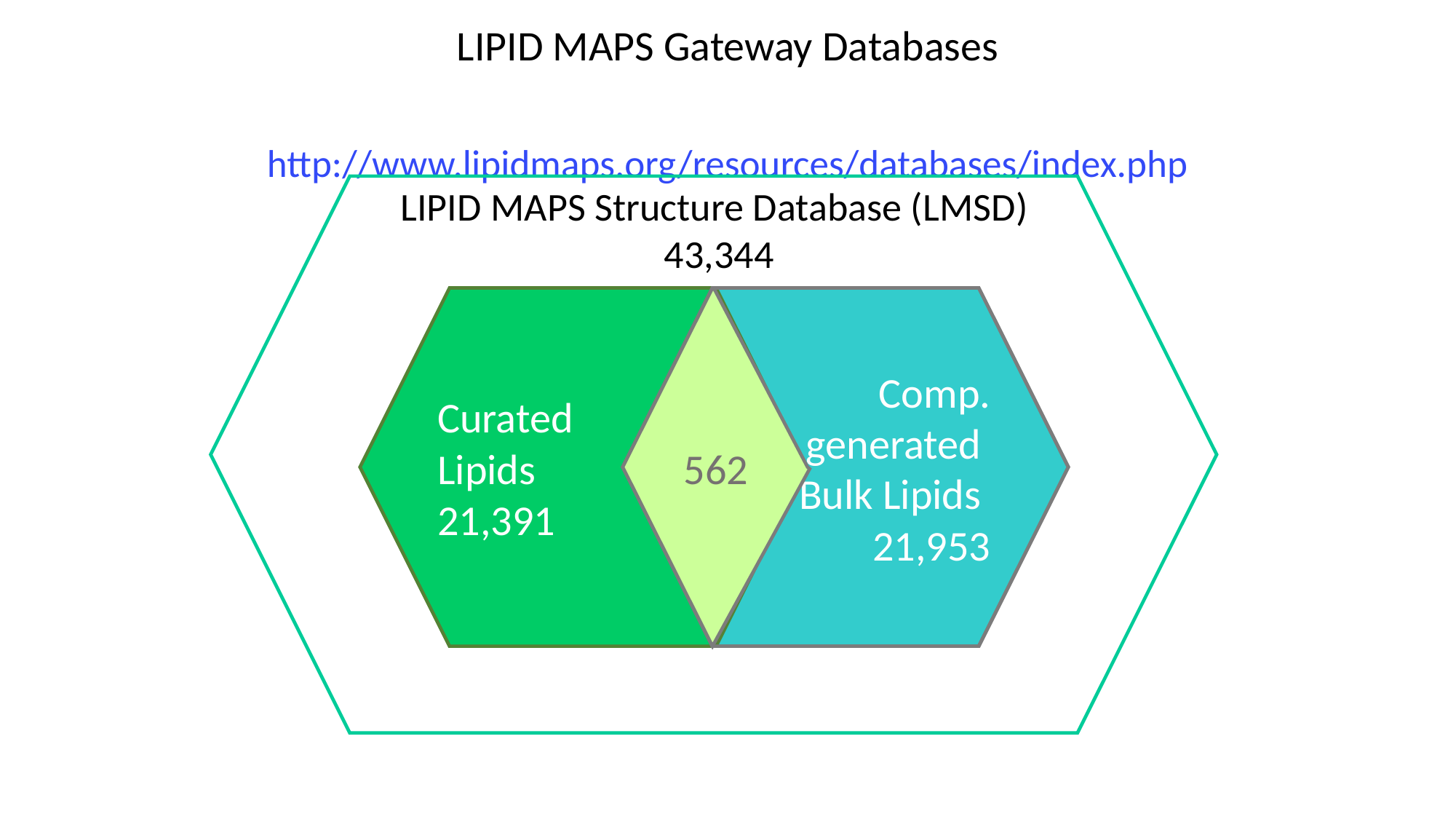

LIPID MAPS Gateway Databases
http://www.lipidmaps.org/resources/databases/index.php

LIPID MAPS Structure Database (LMSD)
43,344

Comp.
generated
Bulk Lipids
21,953

Curated
Lipids
21,391

562